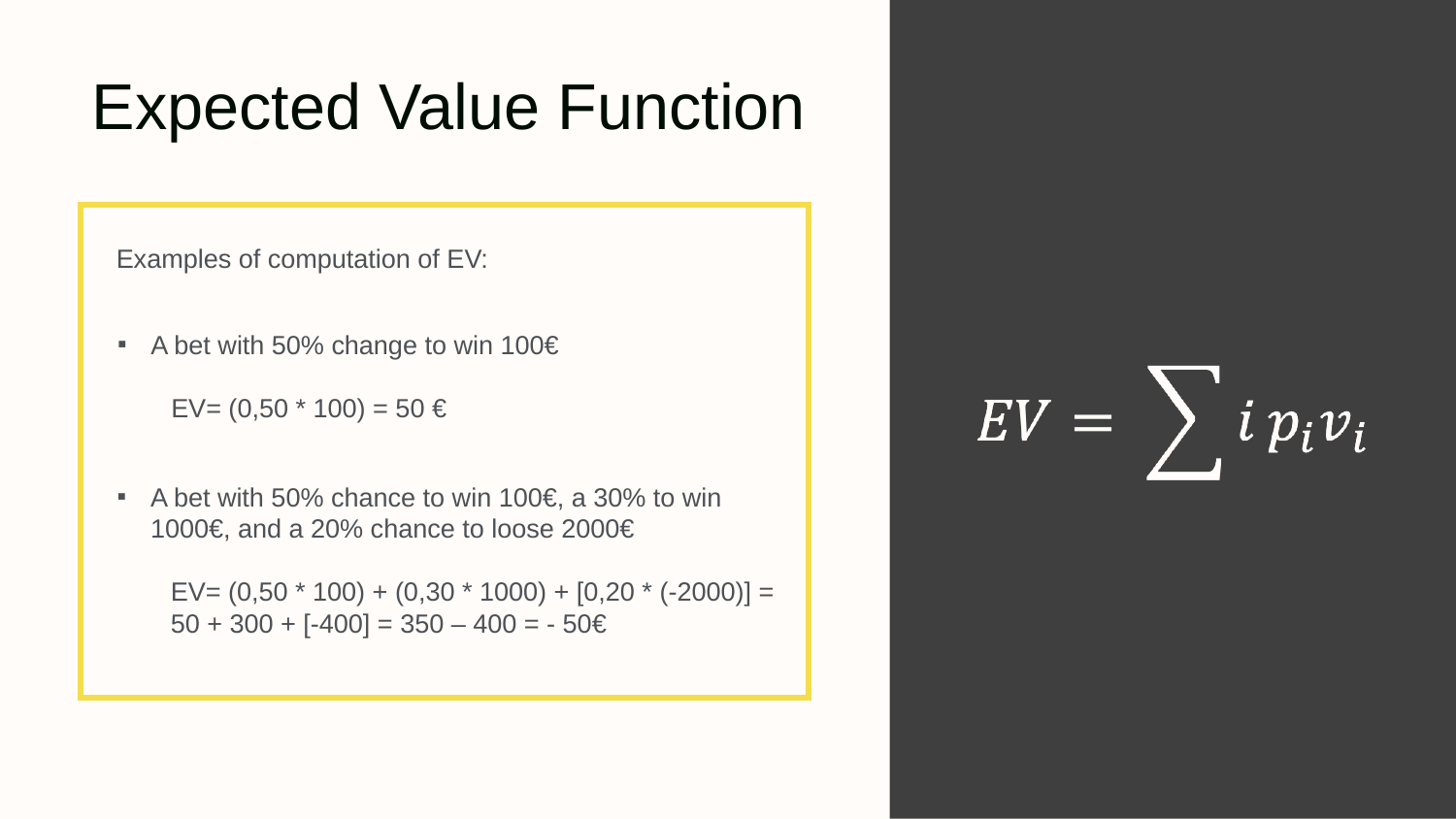

Expected Value Function

Examples of computation of EV:
A bet with 50% change to win 100€

EV= (0,50 * 100) = 50 €

A bet with 50% chance to win 100€, a 30% to win 1000€, and a 20% chance to loose 2000€

EV= (0,50 * 100) + (0,30 * 1000) + [0,20 * (-2000)] = 50 + 300 + [-400] = 350 – 400 = - 50€